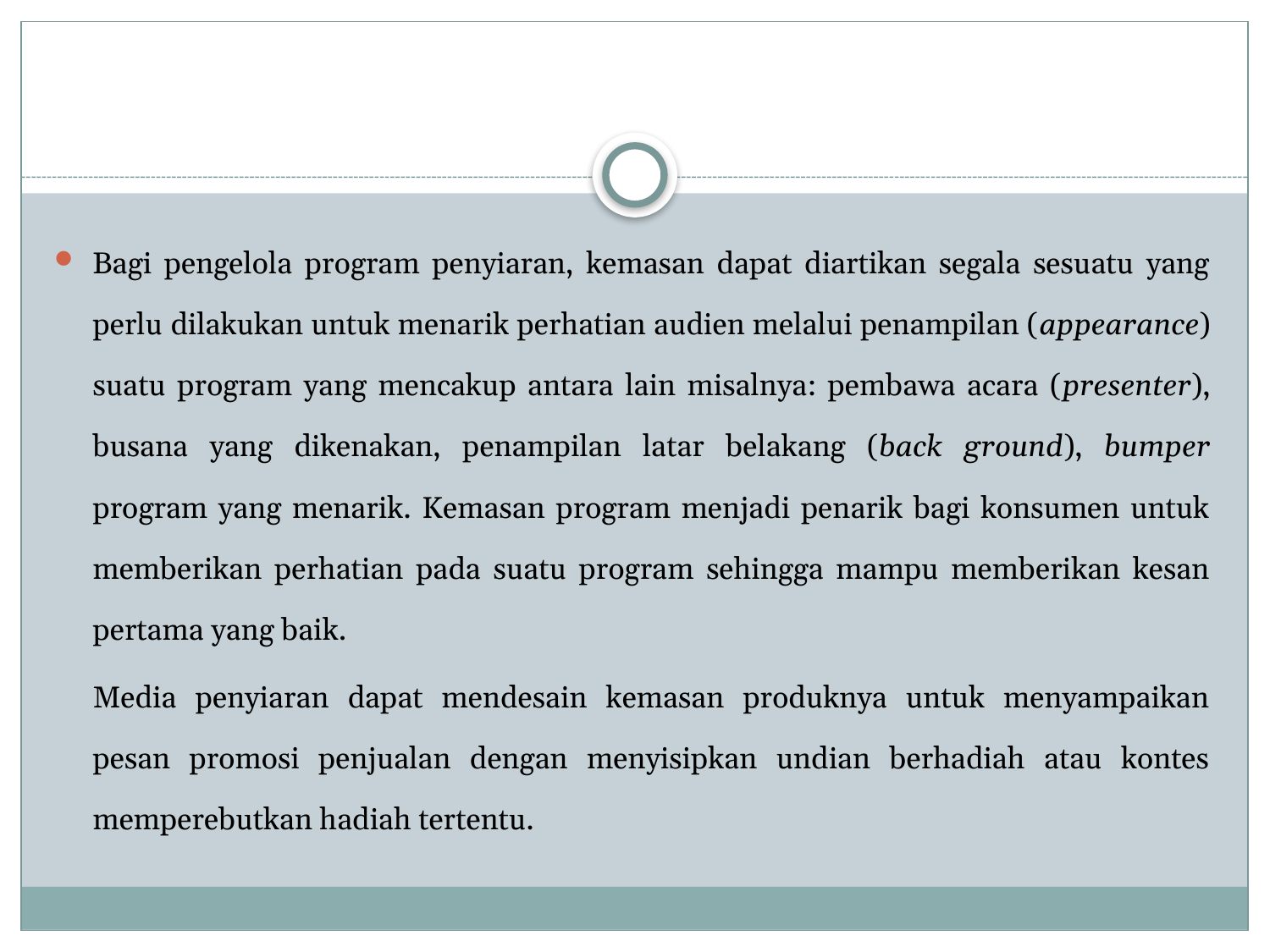

#
Bagi pengelola program penyiaran, kemasan dapat diartikan segala sesuatu yang perlu dilakukan untuk menarik perhatian audien melalui penampilan (appearance) suatu program yang mencakup antara lain misalnya: pembawa acara (presenter), busana yang dikenakan, penampilan latar belakang (back ground), bumper program yang menarik. Kemasan program menjadi penarik bagi konsumen untuk memberikan perhatian pada suatu program sehingga mampu memberikan kesan pertama yang baik.
	Media penyiaran dapat mendesain kemasan produknya untuk menyampaikan pesan promosi penjualan dengan menyisipkan undian berhadiah atau kontes memperebutkan hadiah tertentu.